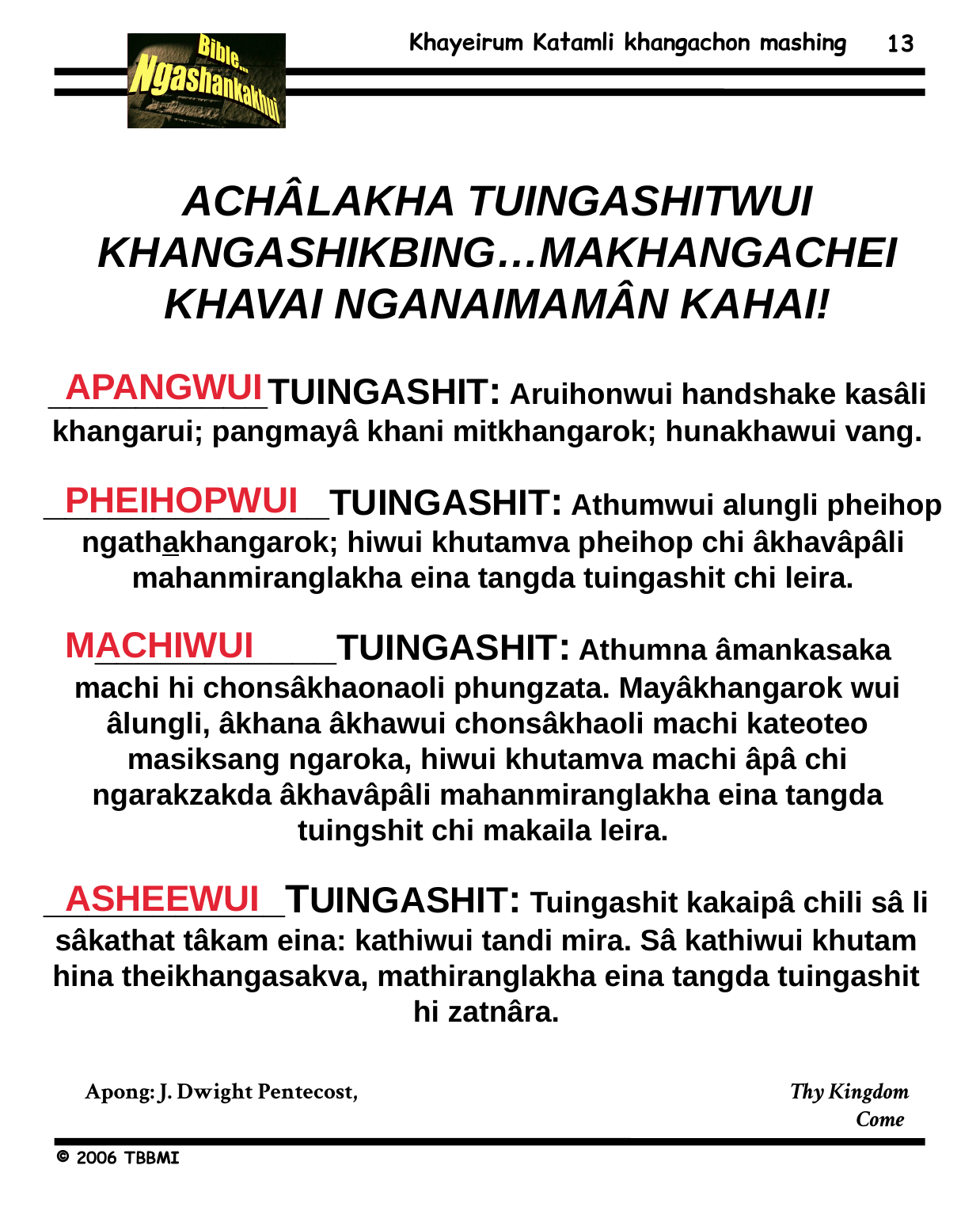

13
ACHÂLAKHA TUINGASHITWUI KHANGASHIKBING…MAKHANGACHEI KHAVAI NGANAIMAMÂN KAHAI!

APANGWUI
__________TUINGASHIT: Aruihonwui handshake kasâli khangarui; pangmayâ khani mitkhangarok; hunakhawui vang.
_____________TUINGASHIT: Athumwui alungli pheihop ngathakhangarok; hiwui khutamva pheihop chi âkhavâpâli mahanmiranglakha eina tangda tuingashit chi leira.
PHEIHOPWUI
 ___________TUINGASHIT: Athumna âmankasaka machi hi chonsâkhaonaoli phungzata. Mayâkhangarok wui âlungli, âkhana âkhawui chonsâkhaoli machi kateoteo masiksang ngaroka, hiwui khutamva machi âpâ chi ngarakzakda âkhavâpâli mahanmiranglakha eina tangda tuingshit chi makaila leira.
MACHIWUI
___________TUINGASHIT: Tuingashit kakaipâ chili sâ li sâkathat tâkam eina: kathiwui tandi mira. Sâ kathiwui khutam hina theikhangasakva, mathiranglakha eina tangda tuingashit hi zatnâra.
ASHEEWUI
Apong: J. Dwight Pentecost,                                                                                           Thy Kingdom Come